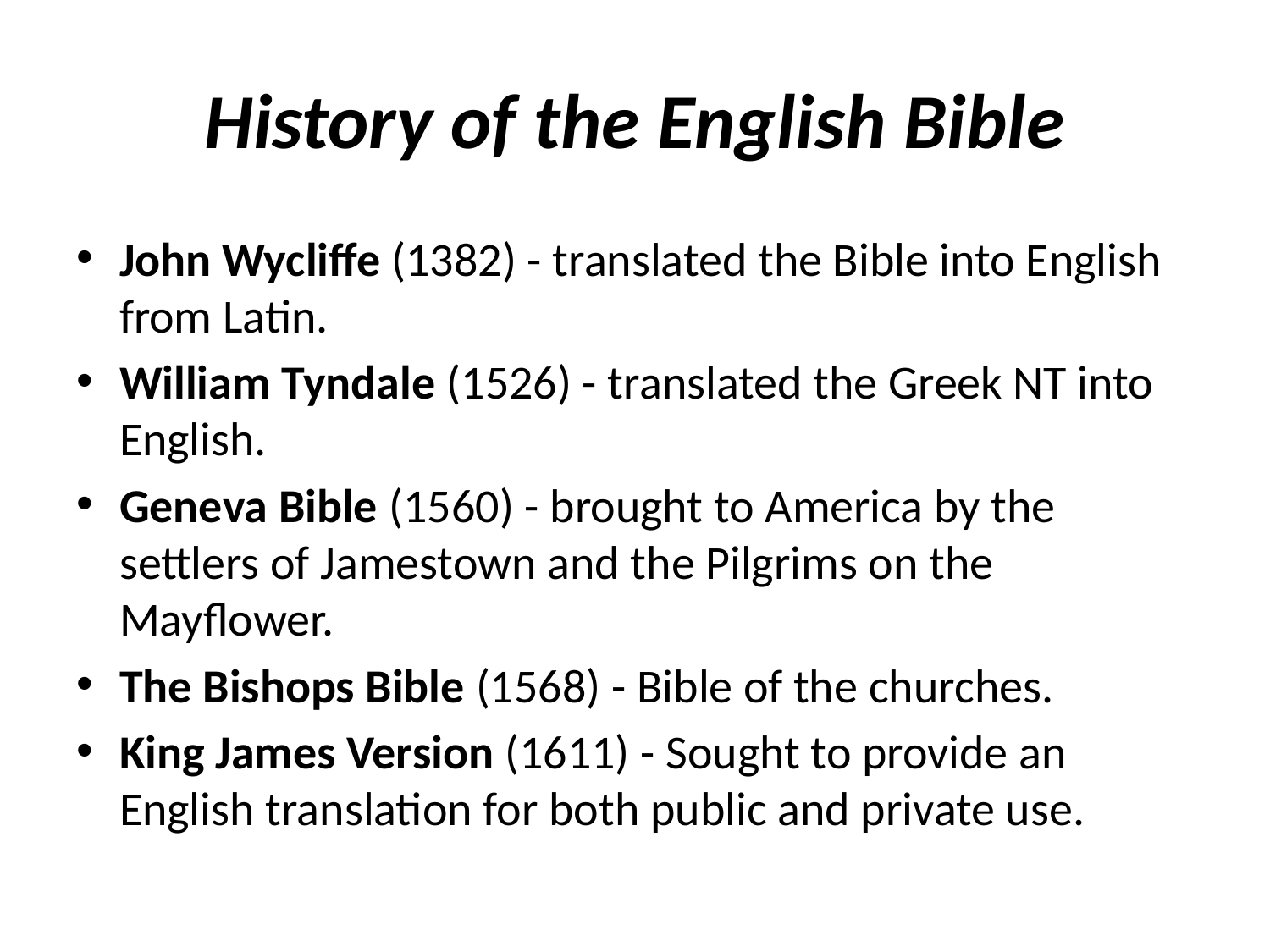

# History of the English Bible
John Wycliffe (1382) - translated the Bible into English from Latin.
William Tyndale (1526) - translated the Greek NT into English.
Geneva Bible (1560) - brought to America by the settlers of Jamestown and the Pilgrims on the Mayflower.
The Bishops Bible (1568) - Bible of the churches.
King James Version (1611) - Sought to provide an English translation for both public and private use.